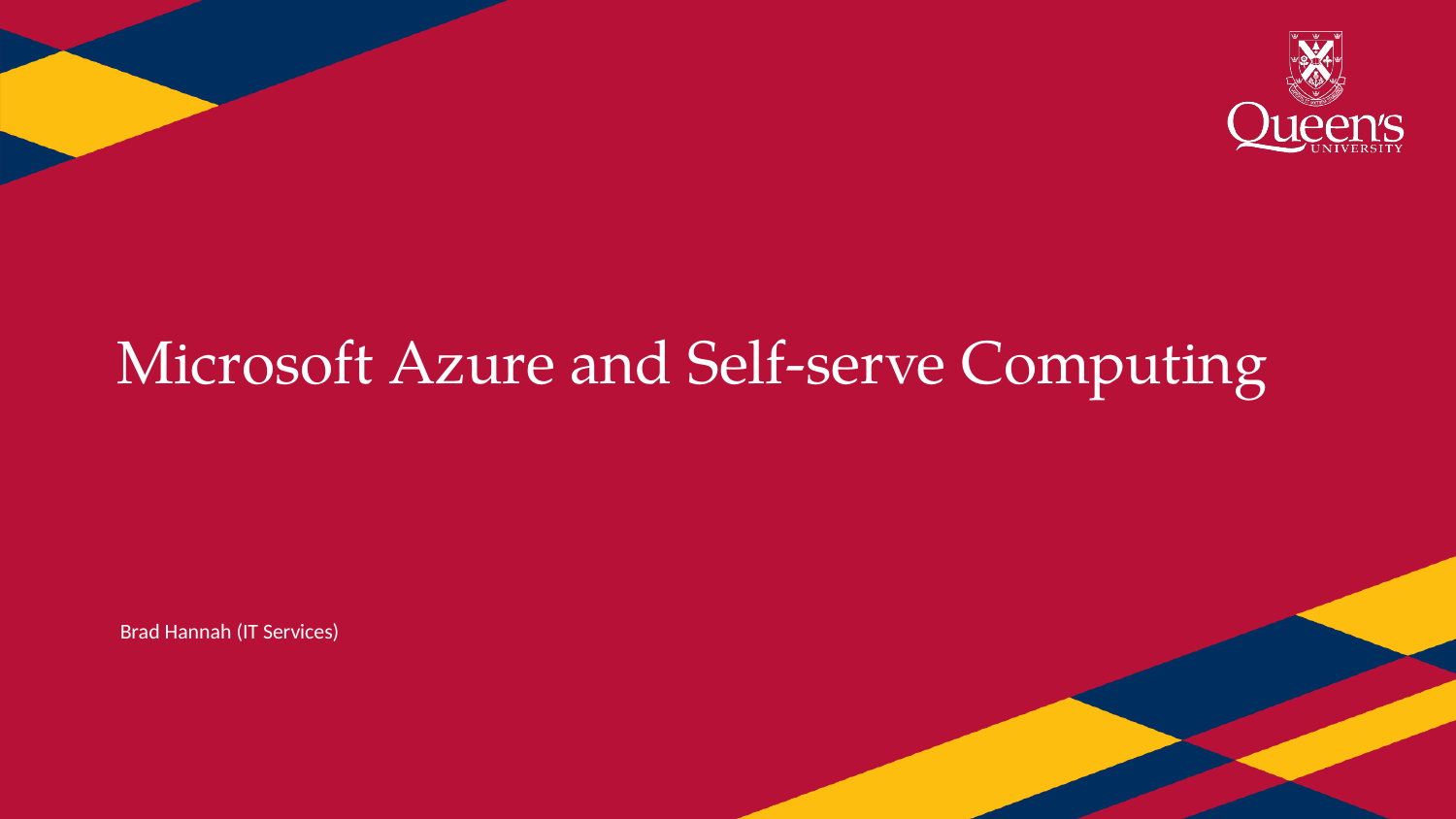

# Microsoft Azure and Self-serve Computing

Brad Hannah (IT Services)